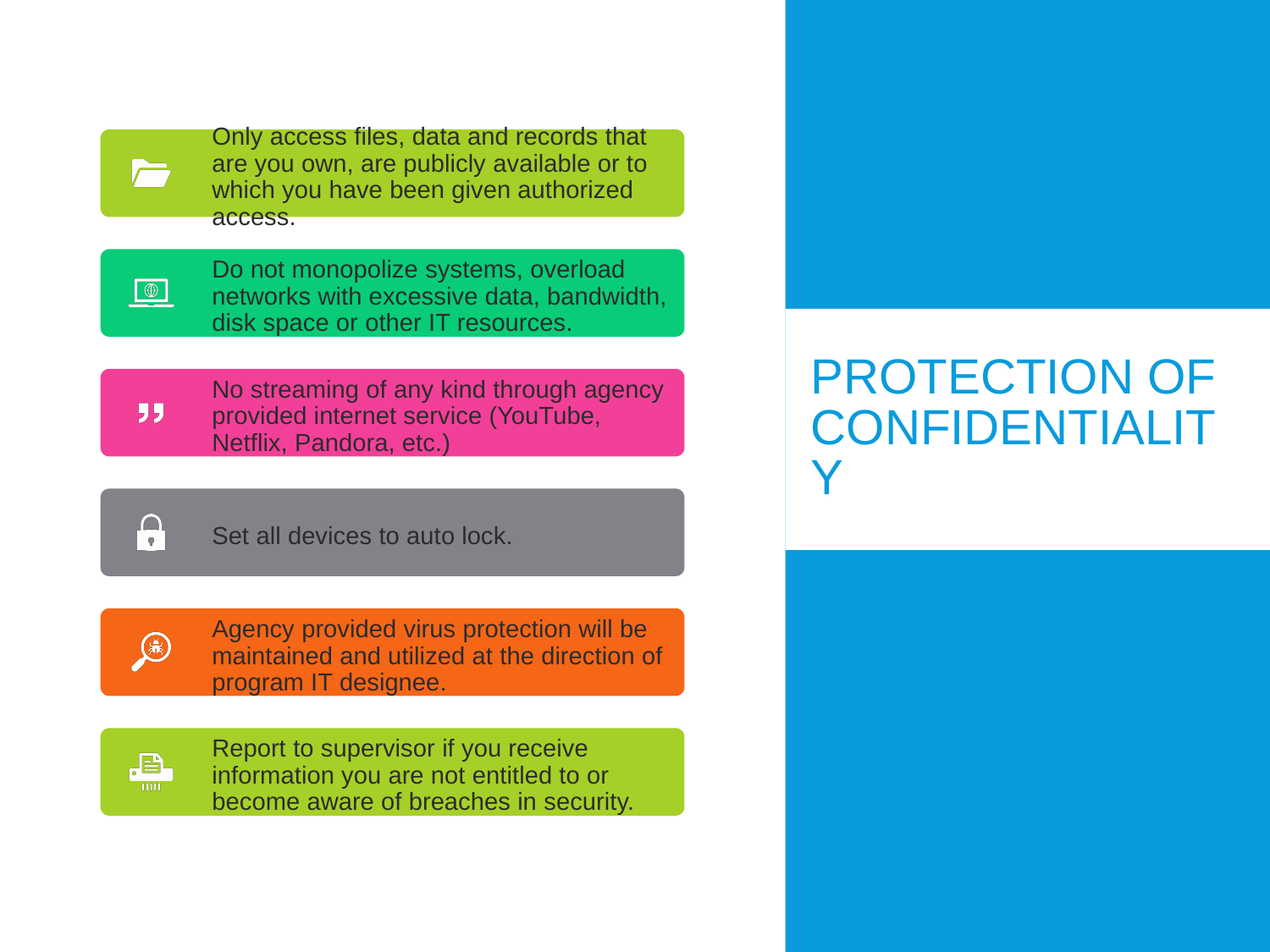

Only access files, data and records that are you own, are publicly available or to which you have been given authorized access.
Do not monopolize systems, overload networks with excessive data, bandwidth, disk space or other IT resources.
No streaming of any kind through agency provided internet service (YouTube, Netflix, Pandora, etc.)
Set all devices to auto lock.
Agency provided virus protection will be maintained and utilized at the direction of program IT designee.
Report to supervisor if you receive information you are not entitled to or become aware of breaches in security.

# Protection of Confidentiality